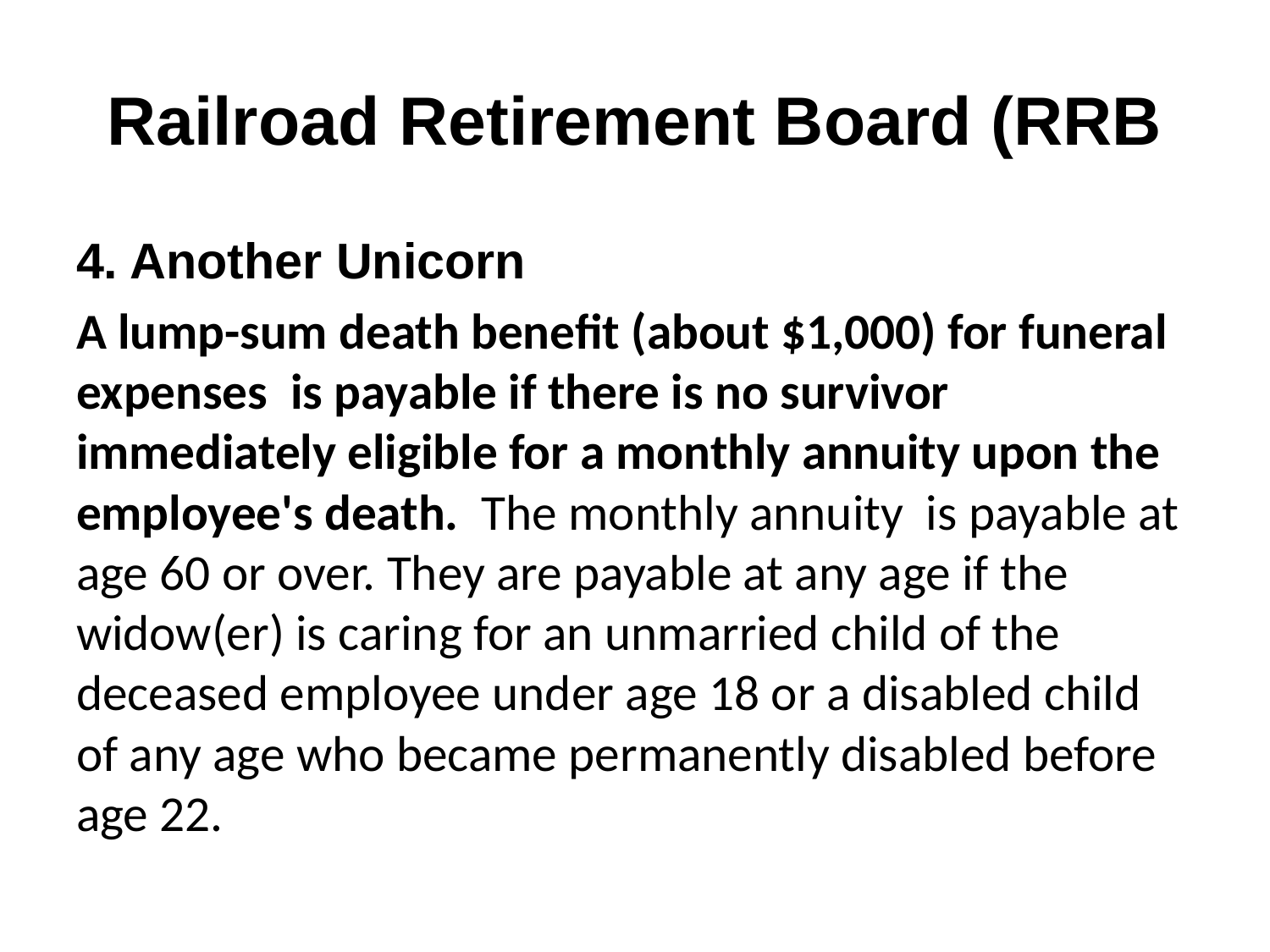

# Railroad Retirement Board (RRB
4. Another Unicorn
A lump-sum death benefit (about $1,000) for funeral expenses  is payable if there is no survivor immediately eligible for a monthly annuity upon the employee's death.  The monthly annuity  is payable at age 60 or over. They are payable at any age if the widow(er) is caring for an unmarried child of the deceased employee under age 18 or a disabled child of any age who became permanently disabled before age 22.